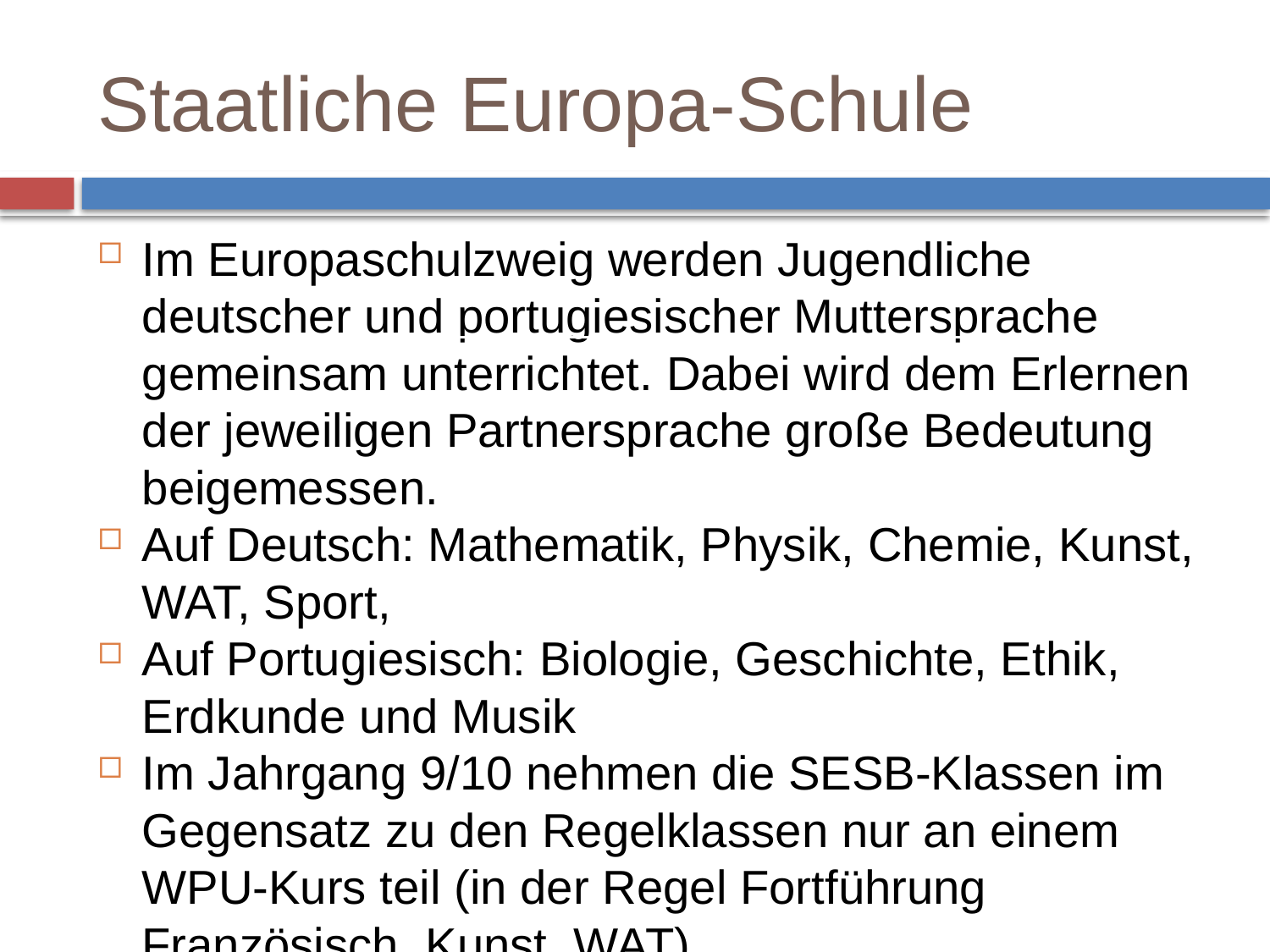

Staatliche Europa-Schule
Im Europaschulzweig werden Jugendliche deutscher und portugiesischer Muttersprache gemeinsam unterrichtet. Dabei wird dem Erlernen der jeweiligen Partnersprache große Bedeutung beigemessen.
Auf Deutsch: Mathematik, Physik, Chemie, Kunst, WAT, Sport,
Auf Portugiesisch: Biologie, Geschichte, Ethik, Erdkunde und Musik
Im Jahrgang 9/10 nehmen die SESB-Klassen im Gegensatz zu den Regelklassen nur an einem WPU-Kurs teil (in der Regel Fortführung Französisch, Kunst, WAT)